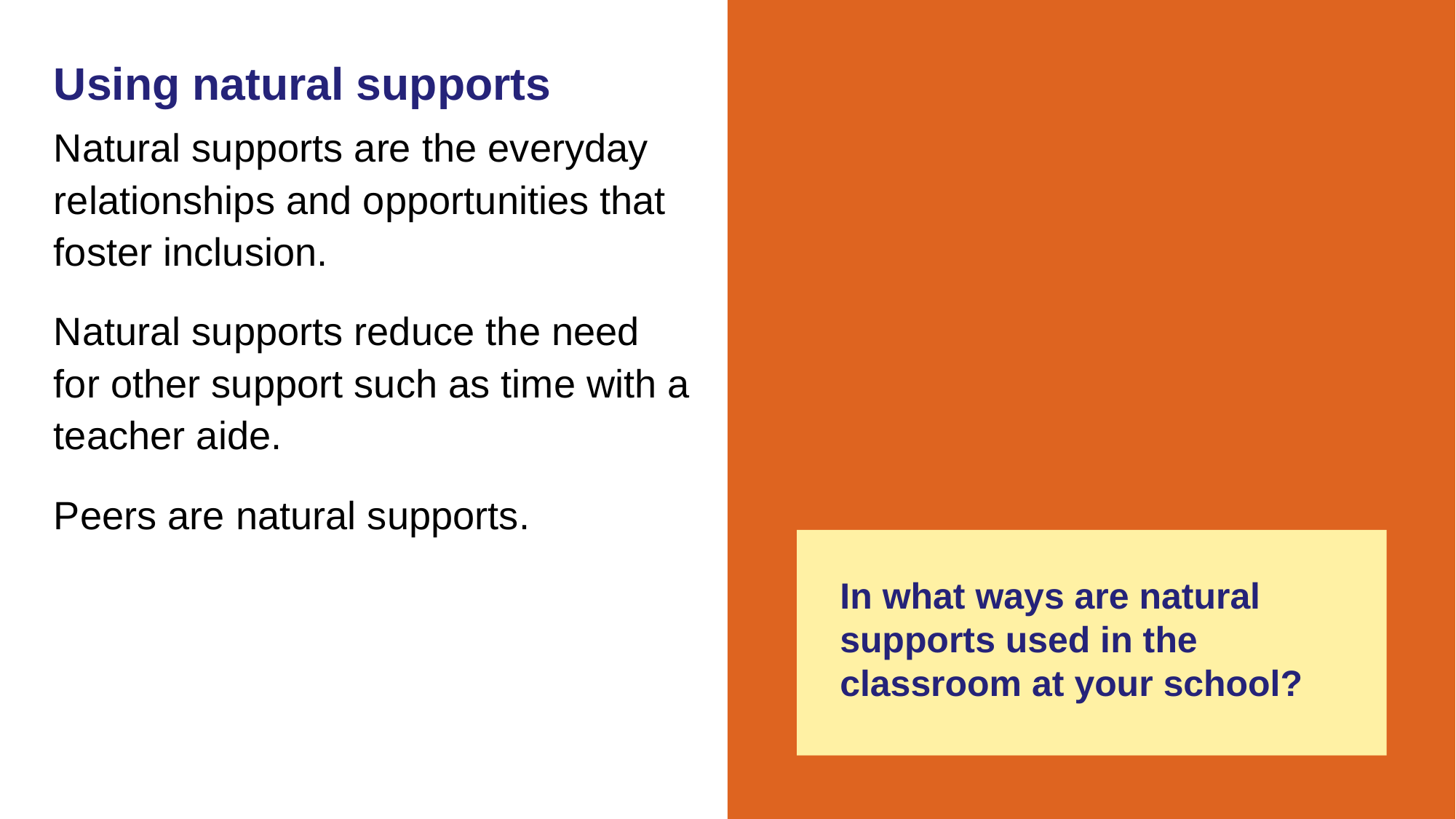

# Using natural supports
Natural supports are the everyday relationships and opportunities that foster inclusion.
Natural supports reduce the need for other support such as time with a teacher aide.
Peers are natural supports.
In what ways are natural supports used in the classroom at your school?